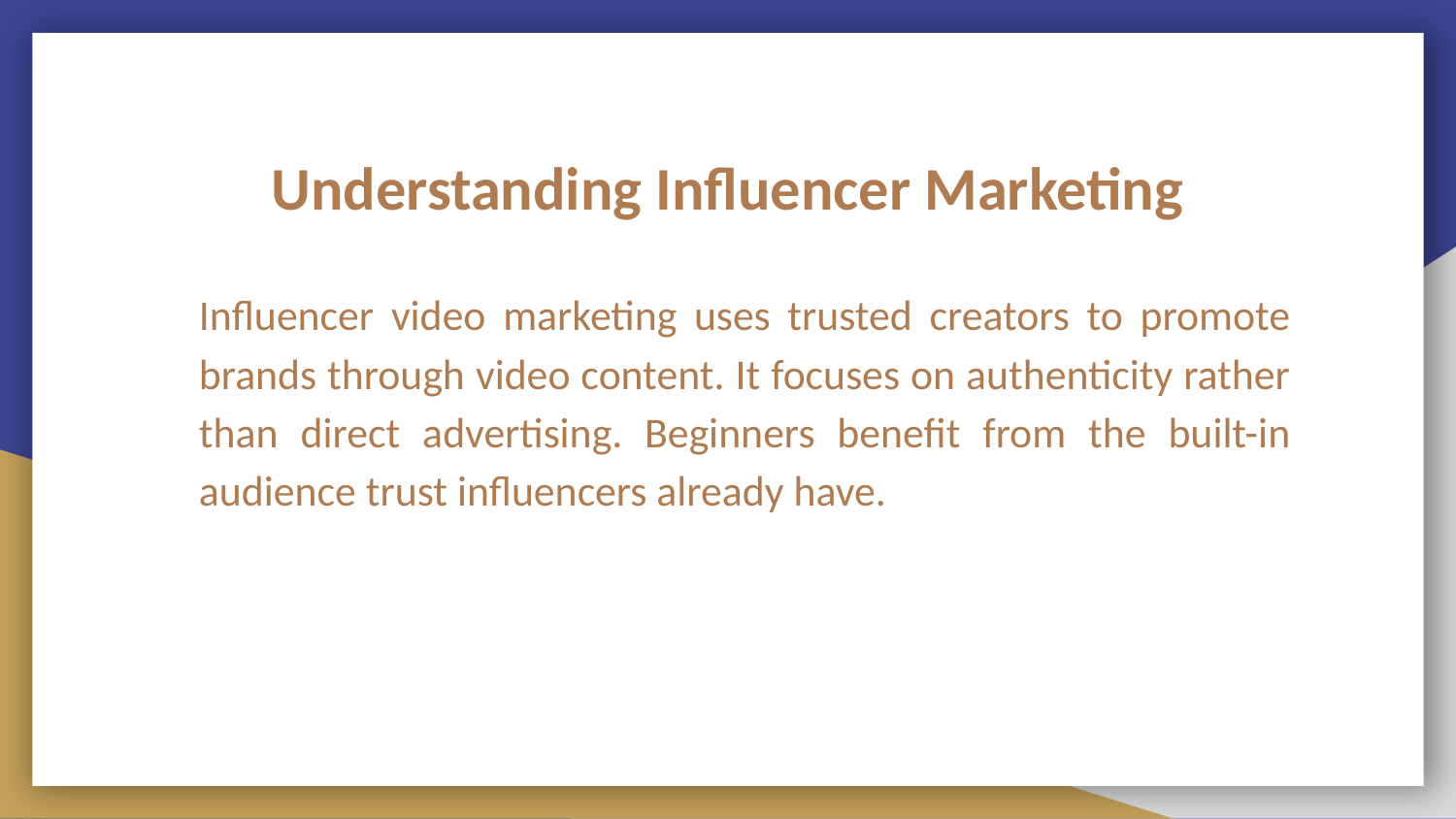

# Understanding Influencer Marketing
Influencer video marketing uses trusted creators to promote brands through video content. It focuses on authenticity rather than direct advertising. Beginners benefit from the built-in audience trust influencers already have.